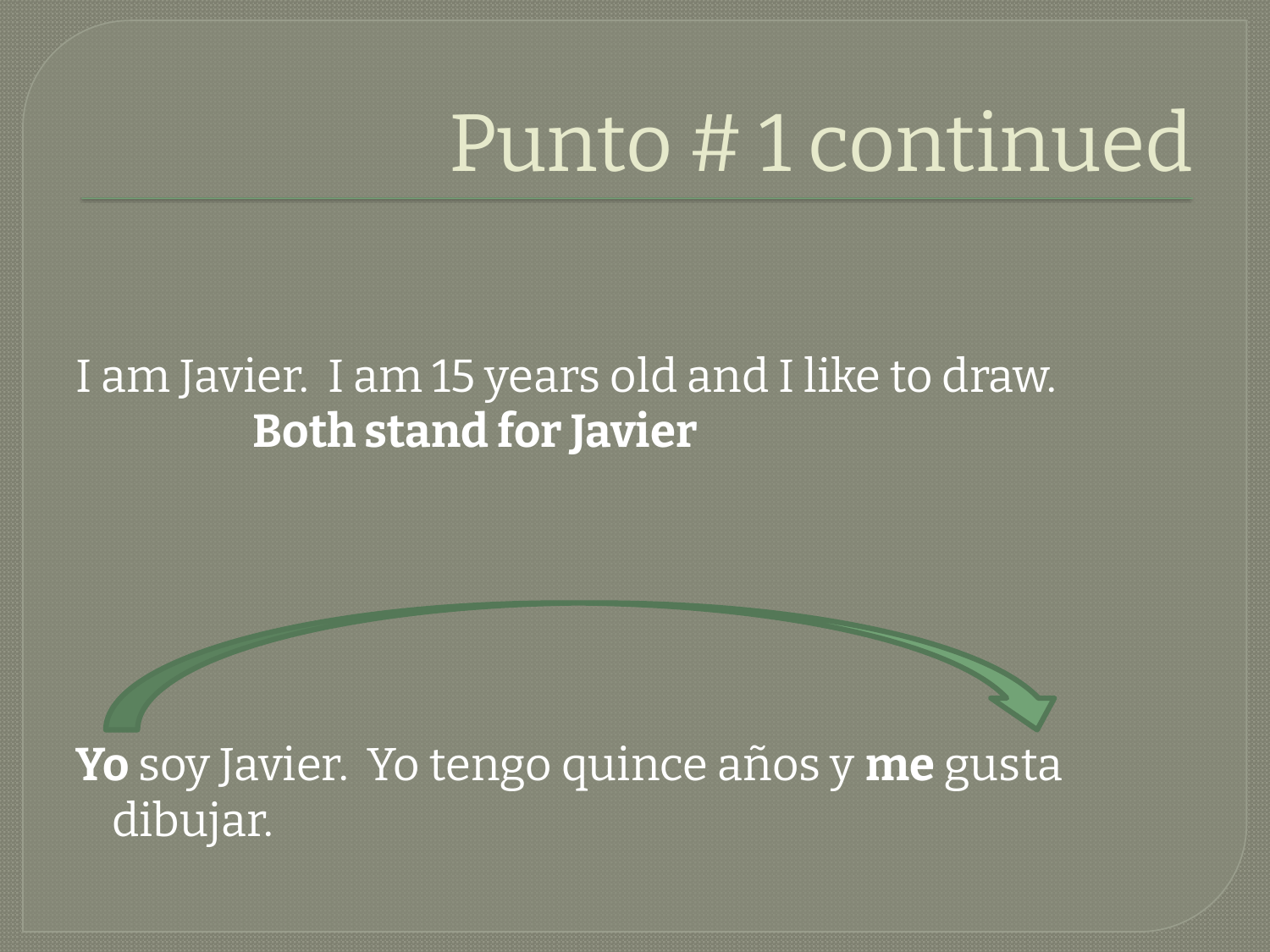

# Punto # 1 continued

I am Javier.  I am 15 years old and I like to draw.
                   Both stand for Javier

Yo soy Javier.  Yo tengo quince años y me gusta dibujar.